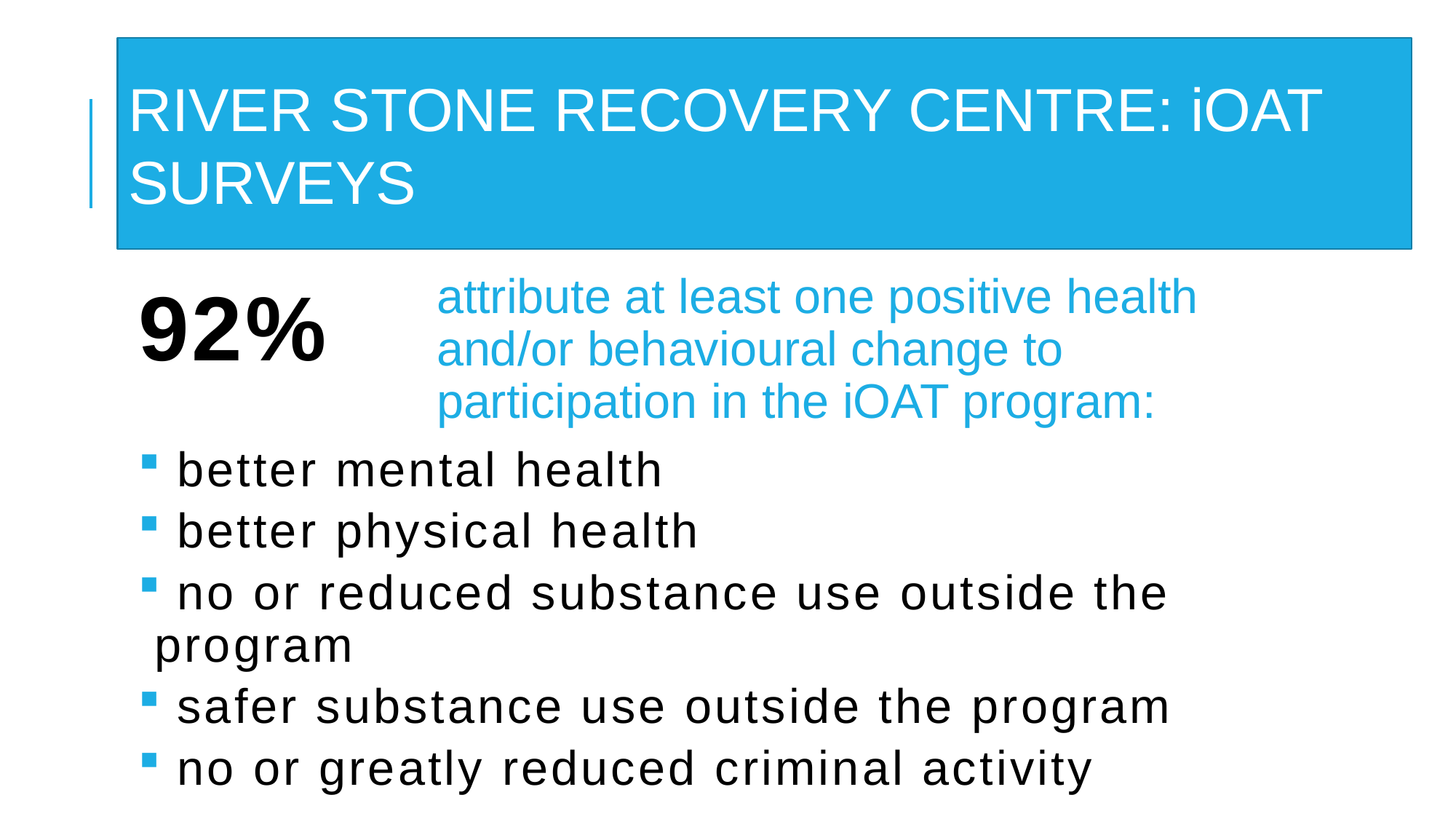

RIVER STONE RECOVERY CENTRE: iOAT SURVEYS
#
attribute at least one positive health and/or behavioural change to participation in the iOAT program:
92%

 better mental health
 better physical health
 no or reduced substance use outside the program
 safer substance use outside the program
 no or greatly reduced criminal activity